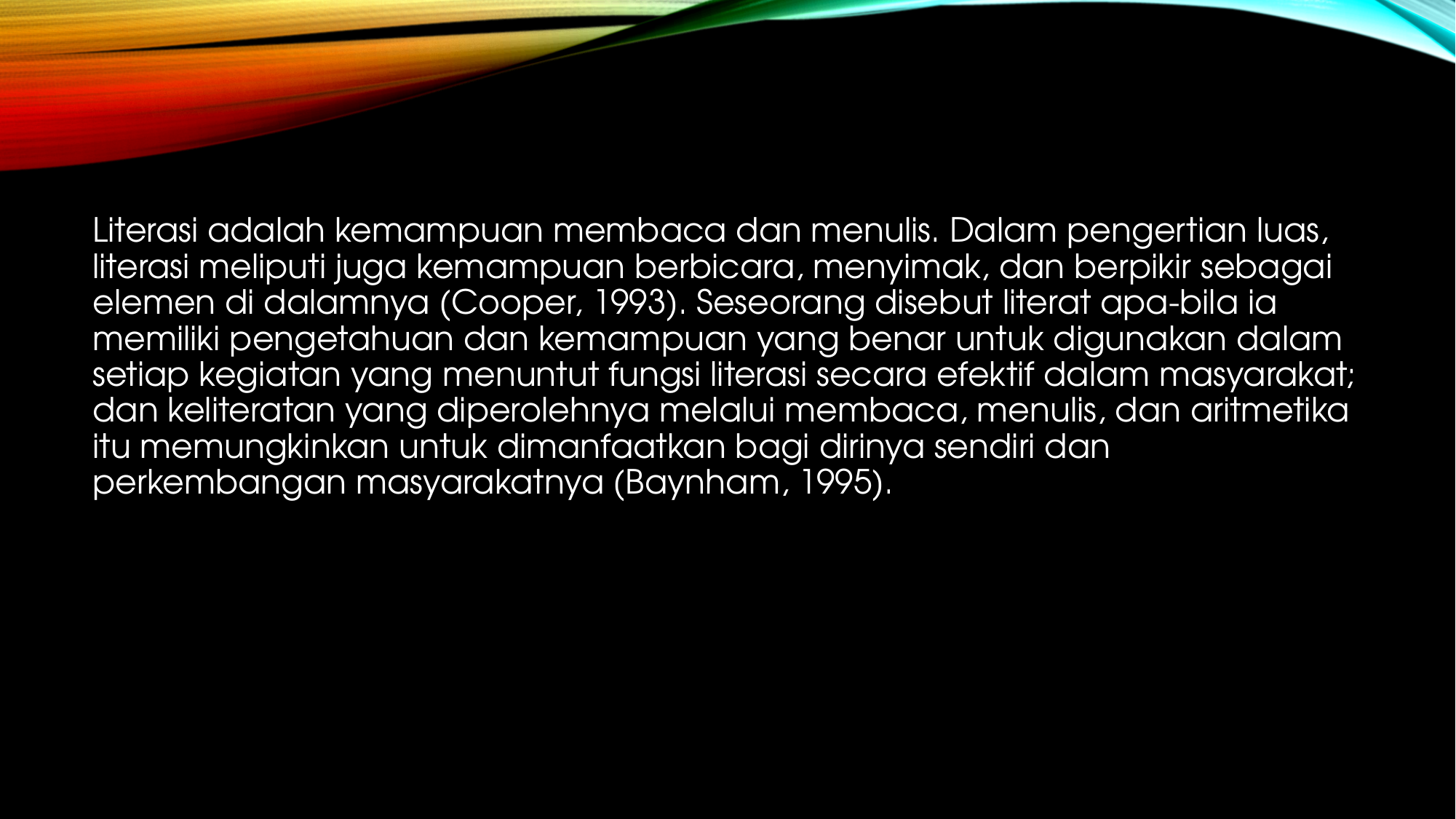

Literasi adalah kemampuan membaca dan menulis. Dalam pengertian luas, literasi meliputi juga kemampuan berbicara, menyimak, dan berpikir sebagai elemen di dalamnya (Cooper, 1993). Seseorang disebut literat apa-bila ia memiliki pengetahuan dan kemampuan yang benar untuk digunakan dalam setiap kegiatan yang menuntut fungsi literasi secara efektif dalam masyarakat; dan keliteratan yang diperolehnya melalui membaca, menulis, dan aritmetika itu memungkinkan untuk dimanfaatkan bagi dirinya sendiri dan perkembangan masyarakatnya (Baynham, 1995).